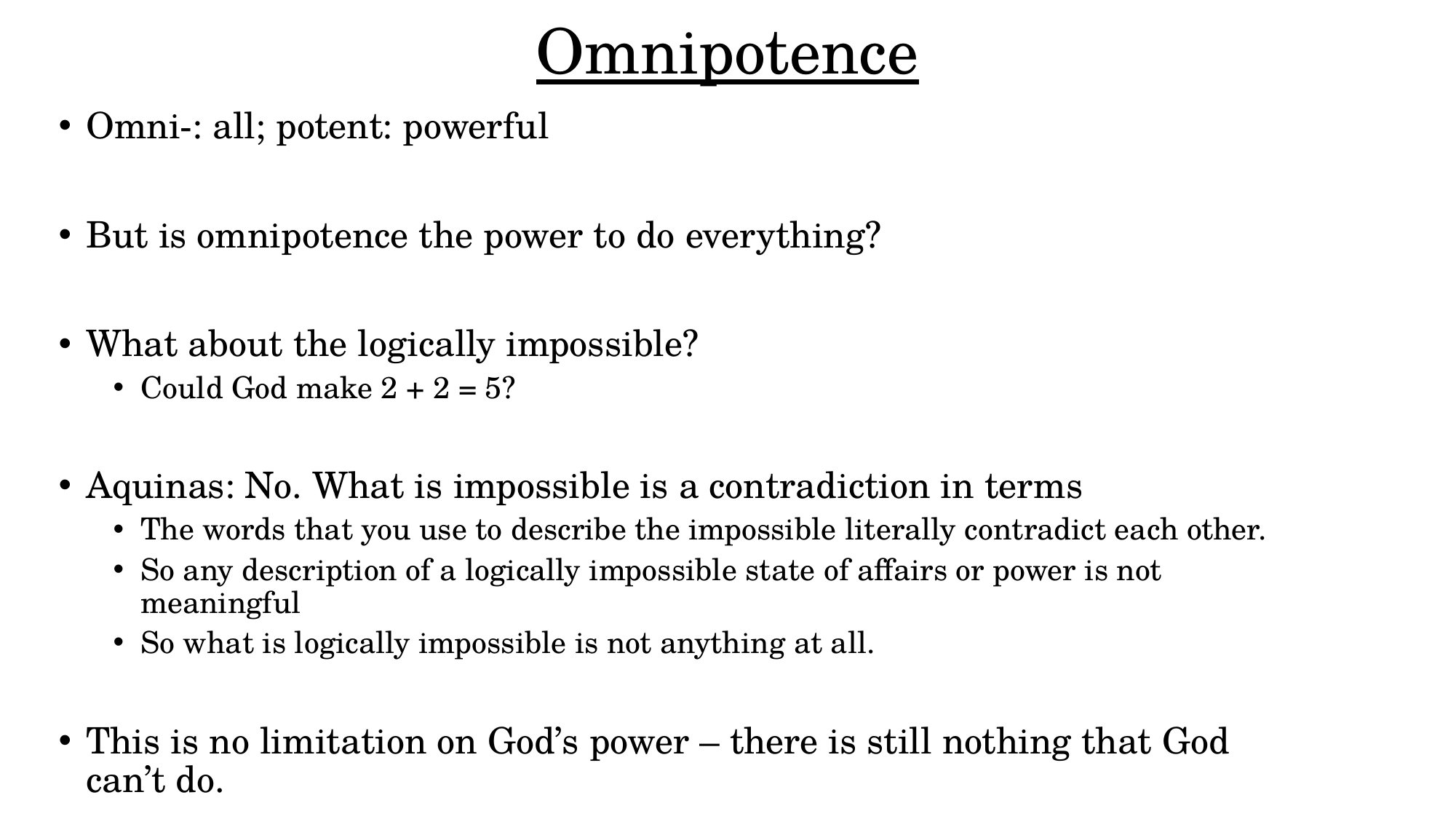

Omnipotence
Omni-: all; potent: powerful

But is omnipotence the power to do everything?

What about the logically impossible?
Could God make 2 + 2 = 5?

Aquinas: No. What is impossible is a contradiction in terms
The words that you use to describe the impossible literally contradict each other.
So any description of a logically impossible state of affairs or power is not meaningful
So what is logically impossible is not anything at all.

This is no limitation on God’s power – there is still nothing that God can’t do.